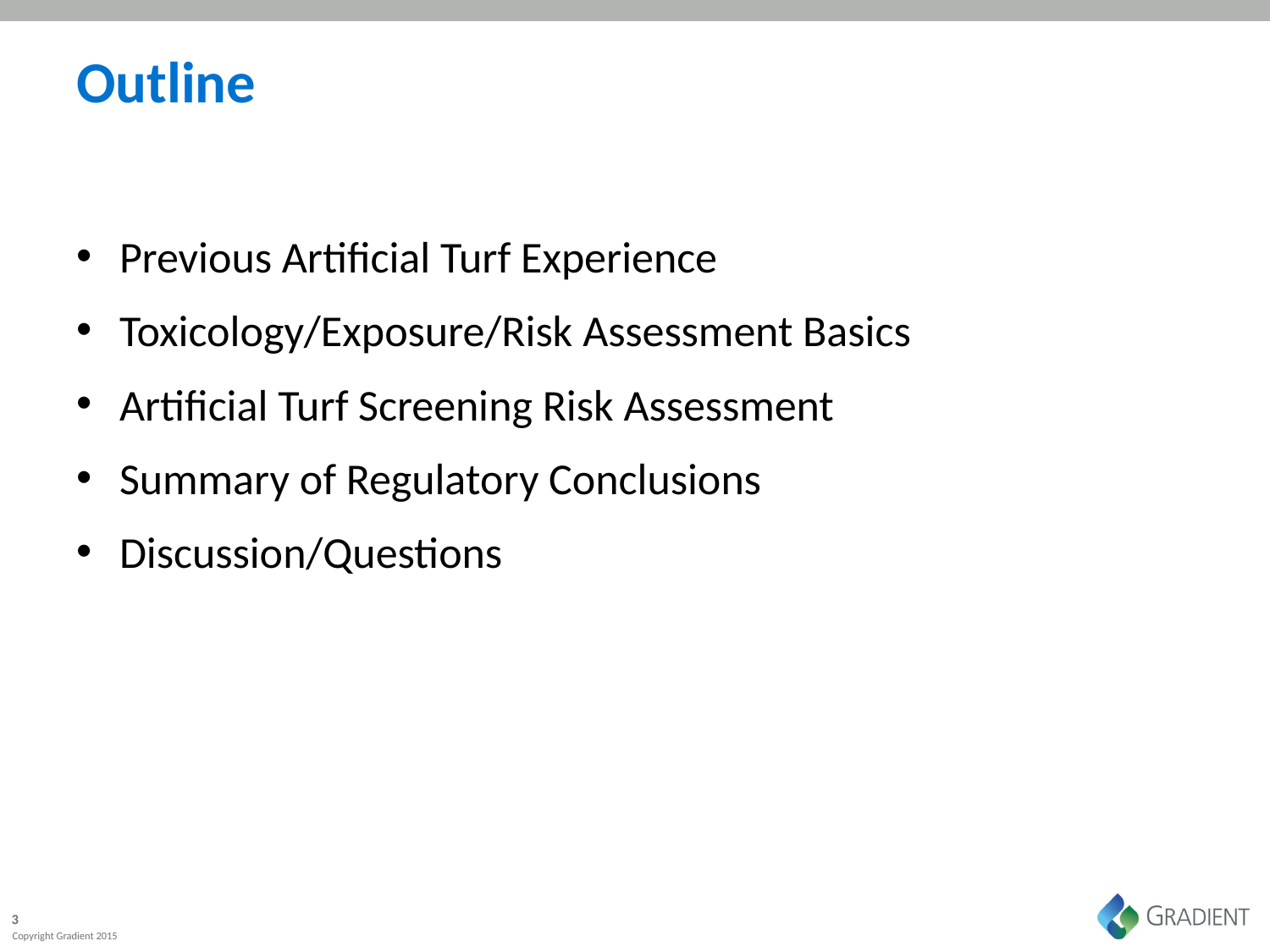

# Outline
Previous Artificial Turf Experience
Toxicology/Exposure/Risk Assessment Basics
Artificial Turf Screening Risk Assessment
Summary of Regulatory Conclusions
Discussion/Questions